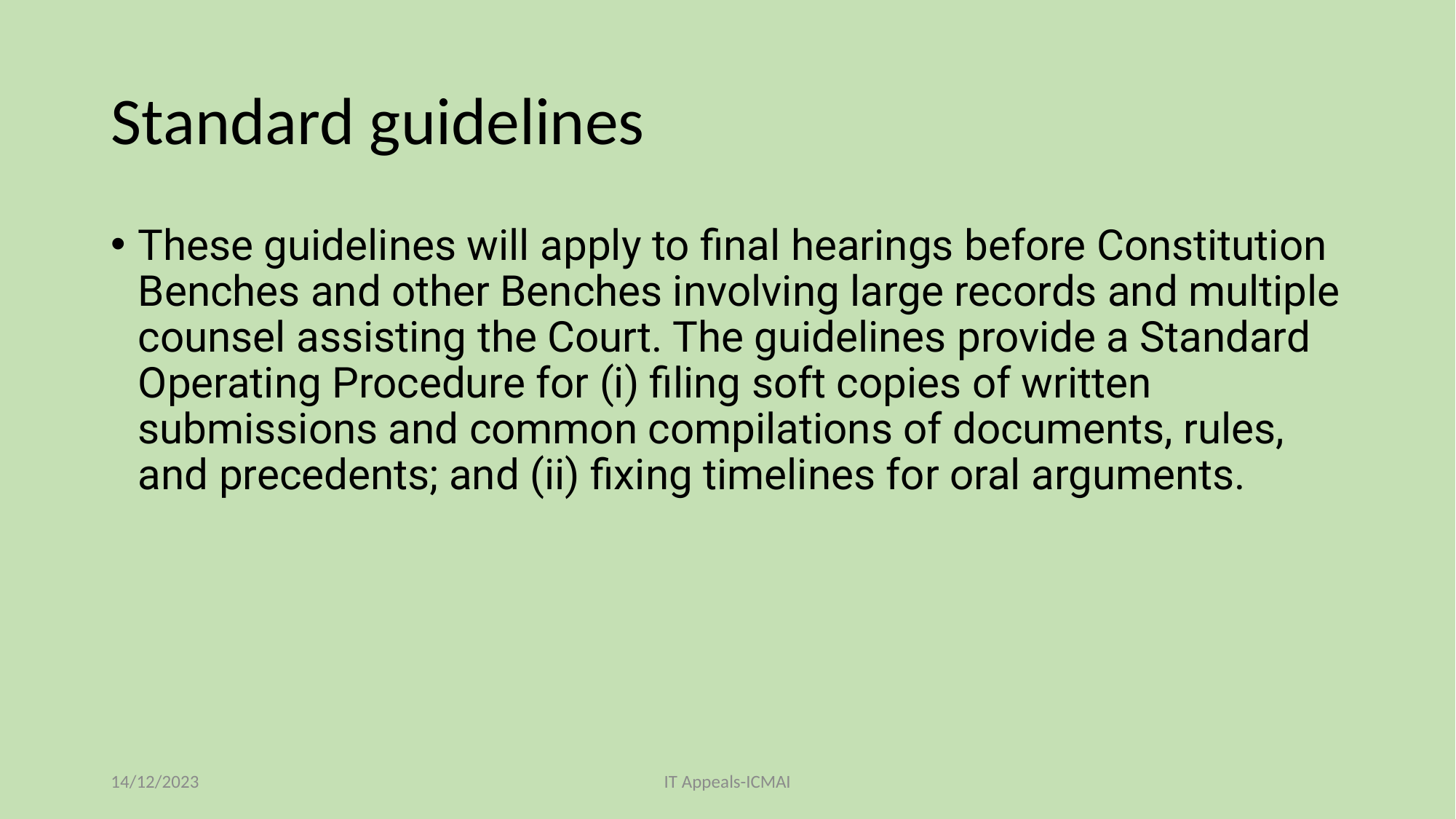

# Standard guidelines
These guidelines will apply to final hearings before Constitution Benches and other Benches involving large records and multiple counsel assisting the Court. The guidelines provide a Standard Operating Procedure for (i) filing soft copies of written submissions and common compilations of documents, rules, and precedents; and (ii) fixing timelines for oral arguments.
14/12/2023
IT Appeals-ICMAI